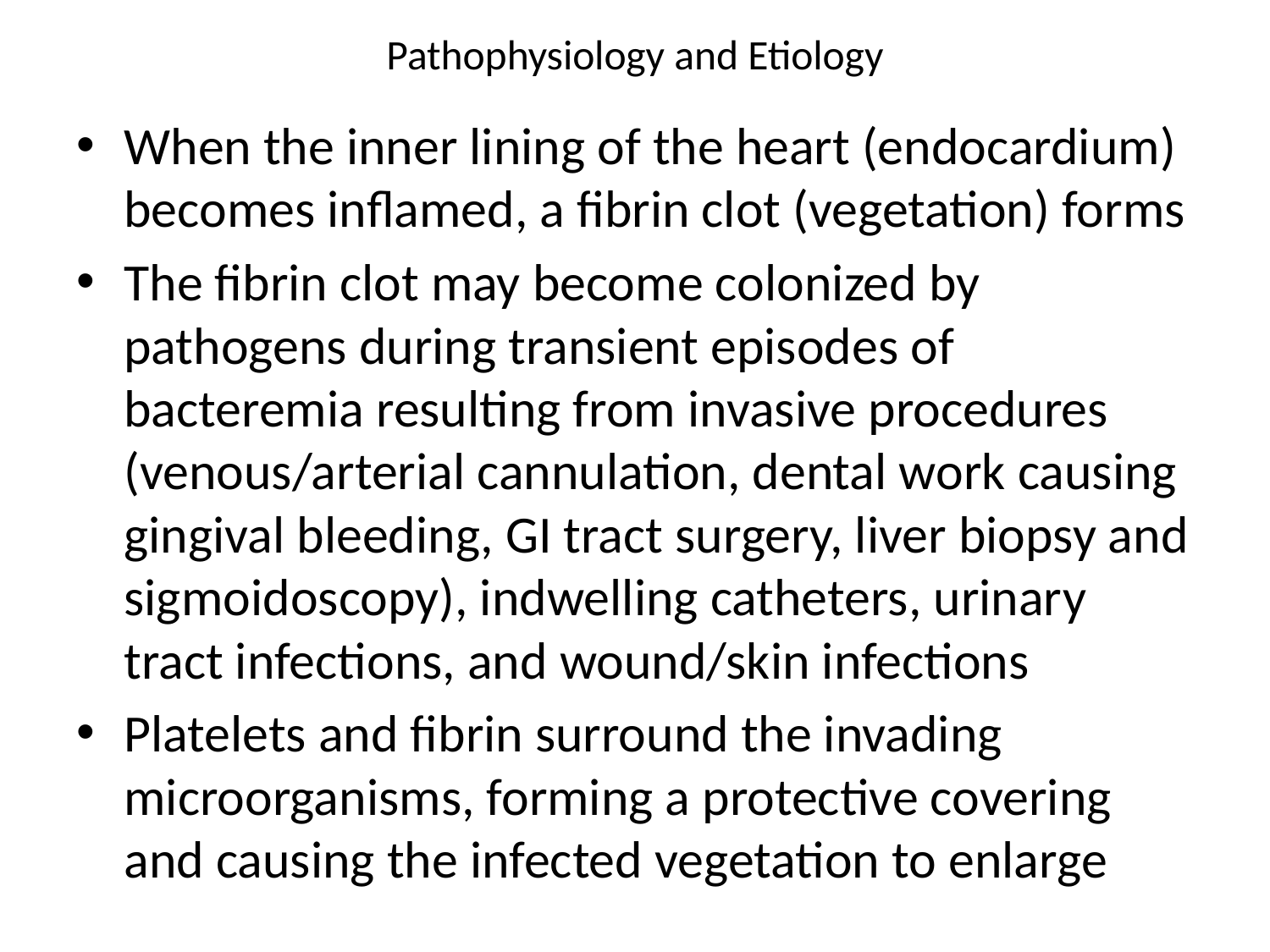

# Pathophysiology and Etiology
When the inner lining of the heart (endocardium) becomes inflamed, a fibrin clot (vegetation) forms
The fibrin clot may become colonized by pathogens during transient episodes of bacteremia resulting from invasive procedures (venous/arterial cannulation, dental work causing gingival bleeding, GI tract surgery, liver biopsy and sigmoidoscopy), indwelling catheters, urinary tract infections, and wound/skin infections
Platelets and fibrin surround the invading microorganisms, forming a protective covering and causing the infected vegetation to enlarge